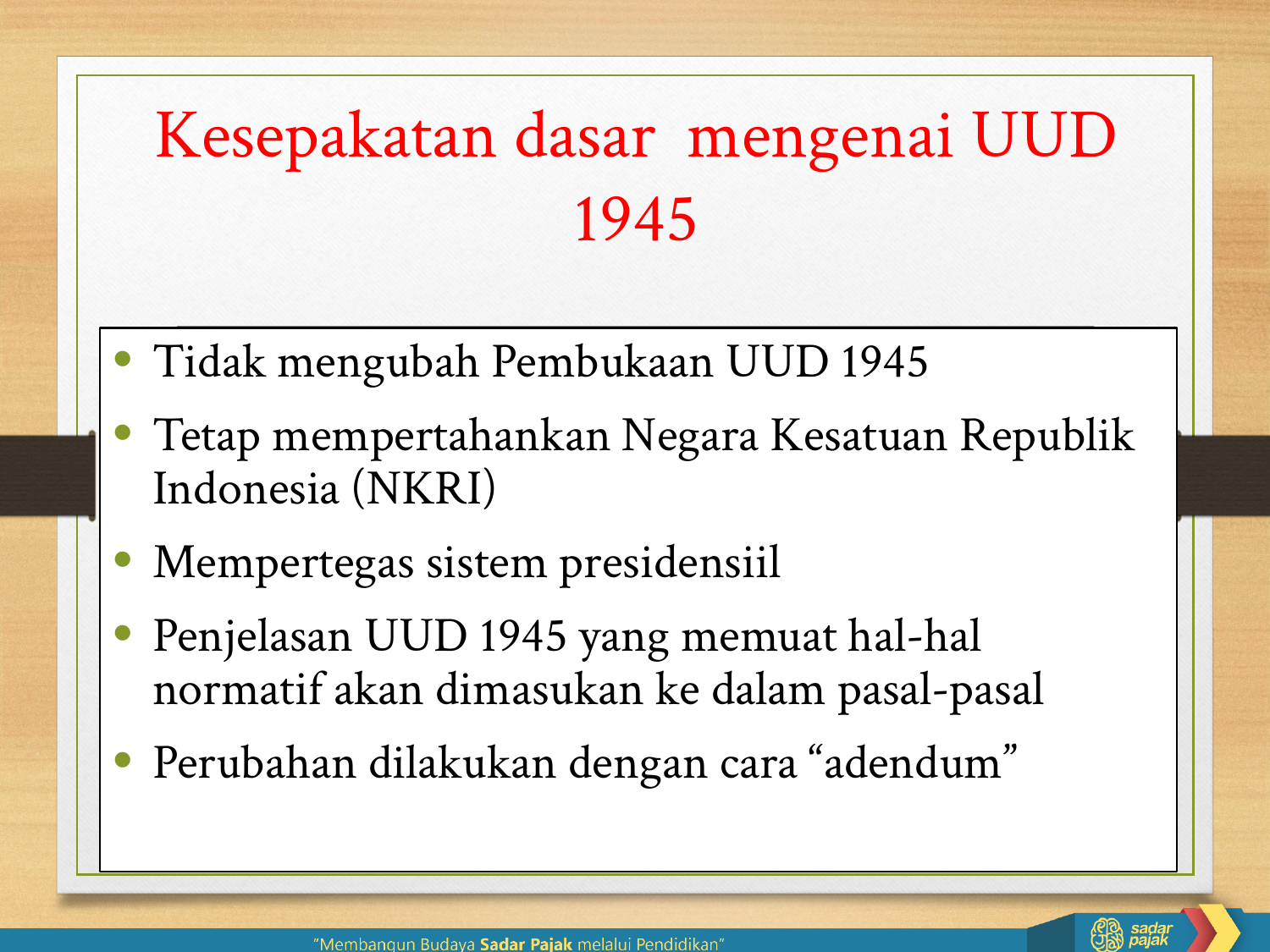

# Kesepakatan dasar  mengenai UUD 1945
Tidak mengubah Pembukaan UUD 1945
Tetap mempertahankan Negara Kesatuan Republik Indonesia (NKRI)
Mempertegas sistem presidensiil
Penjelasan UUD 1945 yang memuat hal-hal normatif akan dimasukan ke dalam pasal-pasal
Perubahan dilakukan dengan cara “adendum”